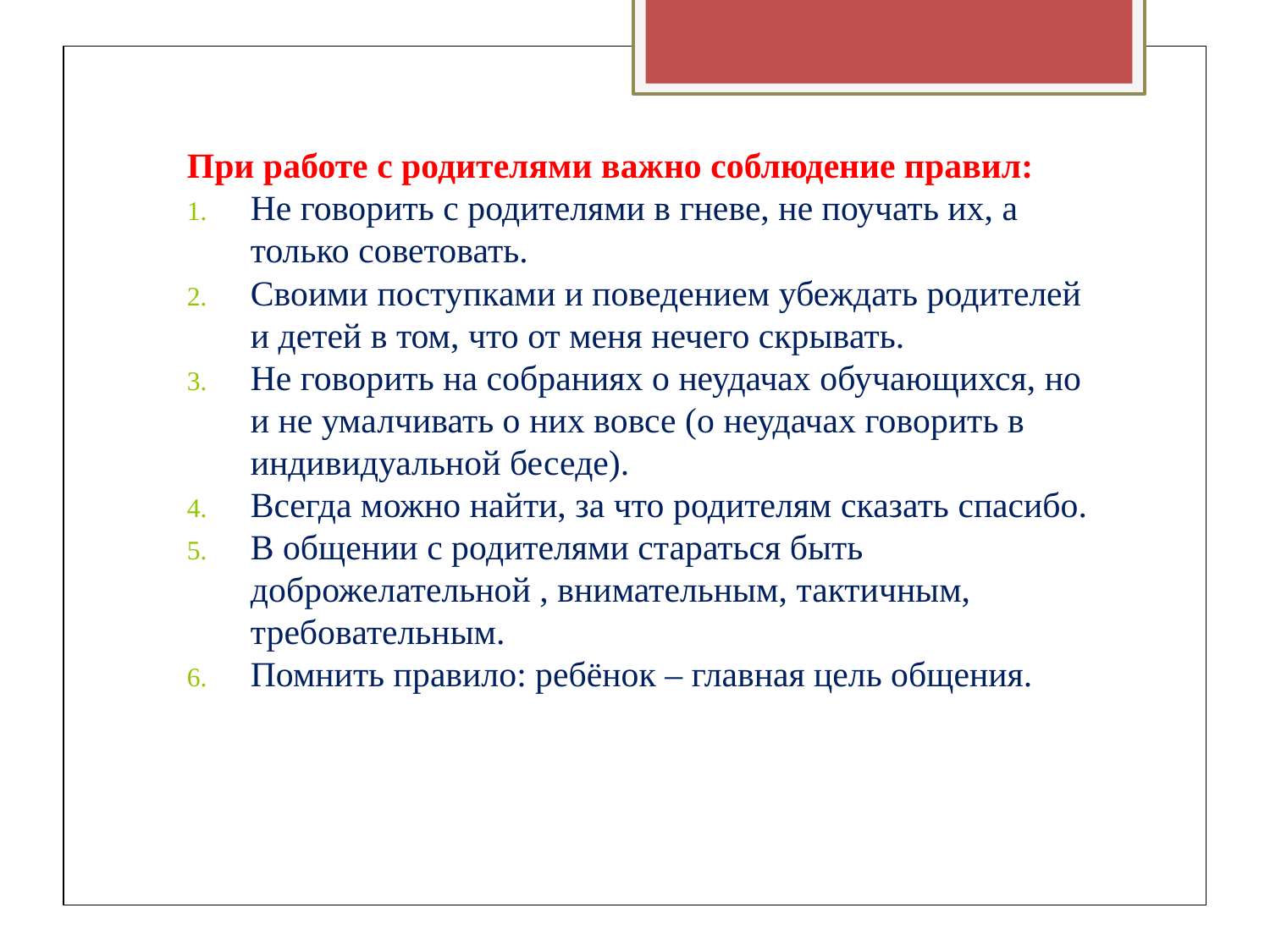

При работе с родителями важно соблюдение правил:
Не говорить с родителями в гневе, не поучать их, а только советовать.
Своими поступками и поведением убеждать родителей и детей в том, что от меня нечего скрывать.
Не говорить на собраниях о неудачах обучающихся, но и не умалчивать о них вовсе (о неудачах говорить в индивидуальной беседе).
Всегда можно найти, за что родителям сказать спасибо.
В общении с родителями стараться быть доброжелательной , внимательным, тактичным, требовательным.
Помнить правило: ребёнок – главная цель общения.